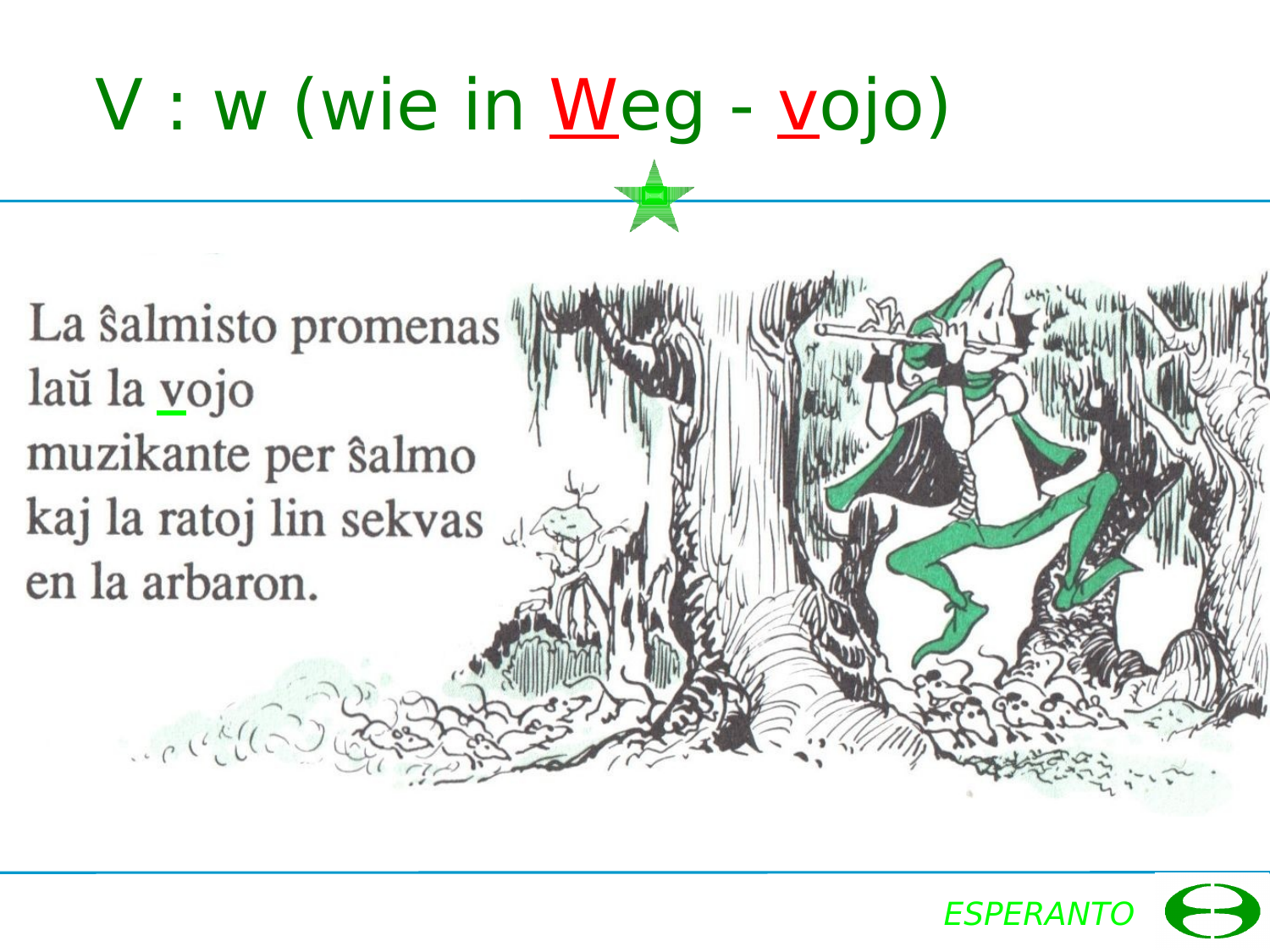

V : w (wie in Weg - vojo)

ESPERANTO